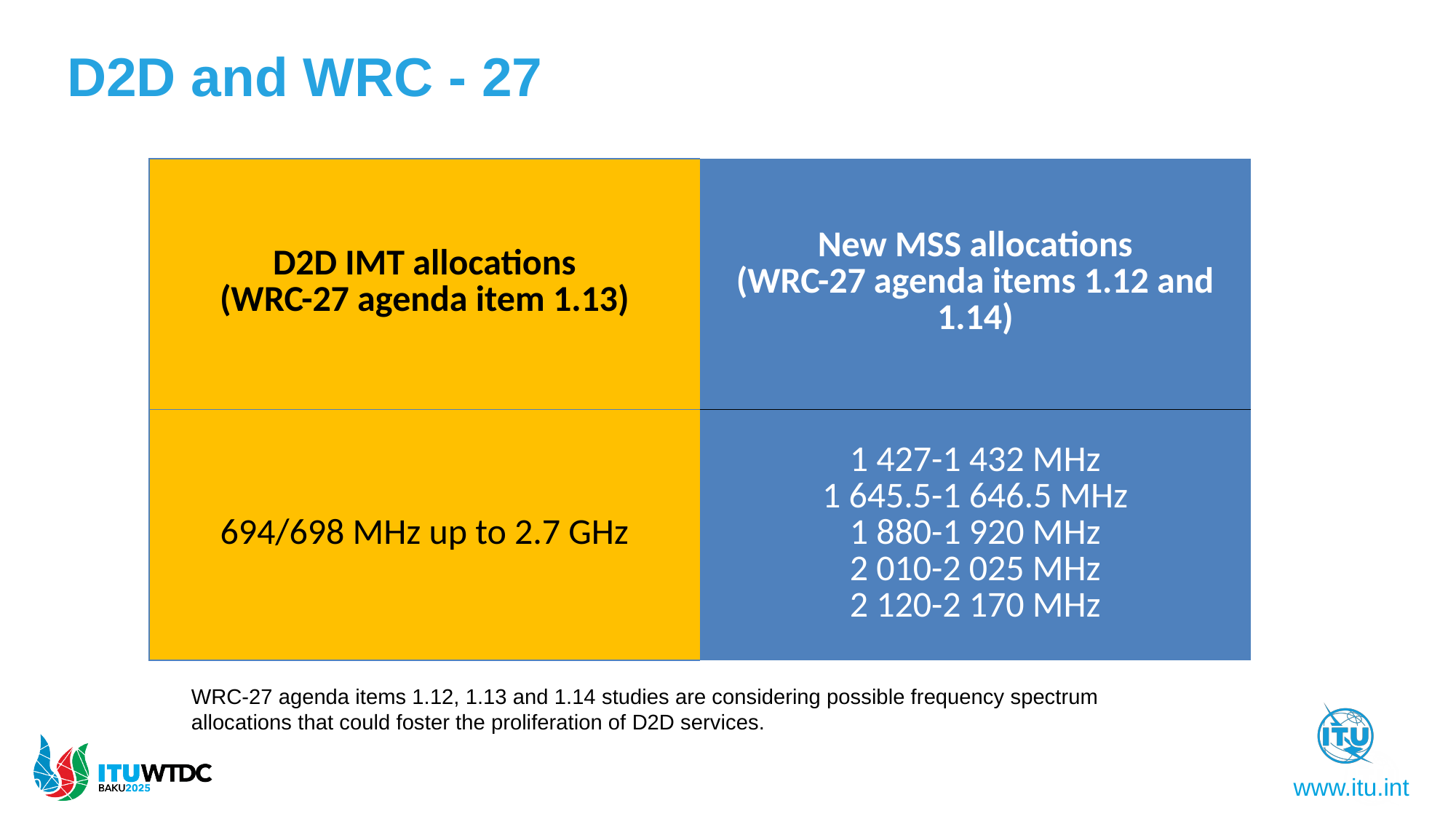

D2D and WRC - 27
| D2D IMT allocations (WRC-27 agenda item 1.13) | New MSS allocations (WRC-27 agenda items 1.12 and 1.14) |
| --- | --- |
| 694/698 MHz up to 2.7 GHz | 1 427-1 432 MHz 1 645.5-1 646.5 MHz 1 880-1 920 MHz 2 010-2 025 MHz 2 120-2 170 MHz |

WRC-27 agenda items 1.12, 1.13 and 1.14 studies are considering possible frequency spectrum allocations that could foster the proliferation of D2D services.
20